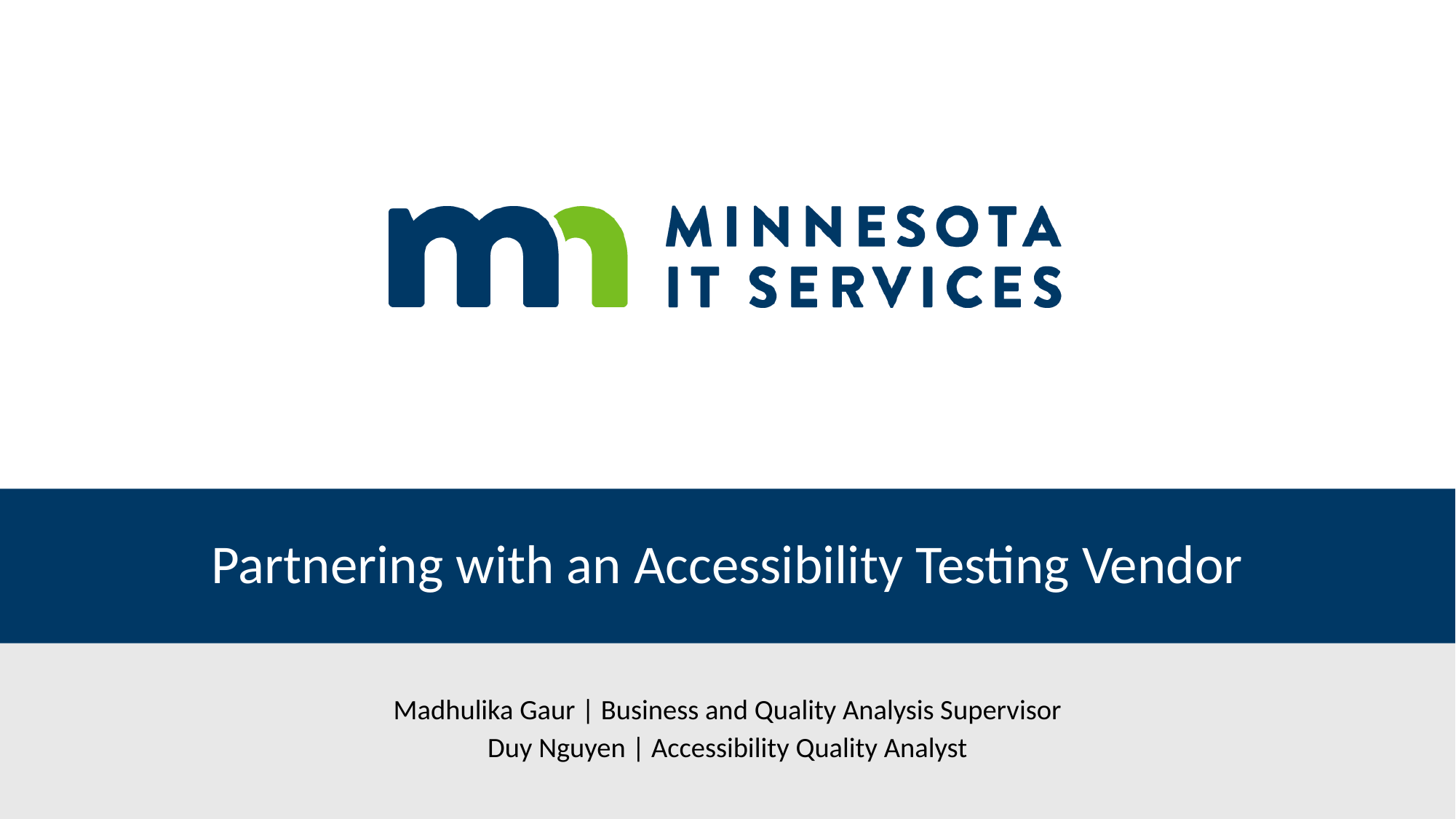

# Partnering with an Accessibility Testing Vendor
Madhulika Gaur | Business and Quality Analysis Supervisor
Duy Nguyen | Accessibility Quality Analyst